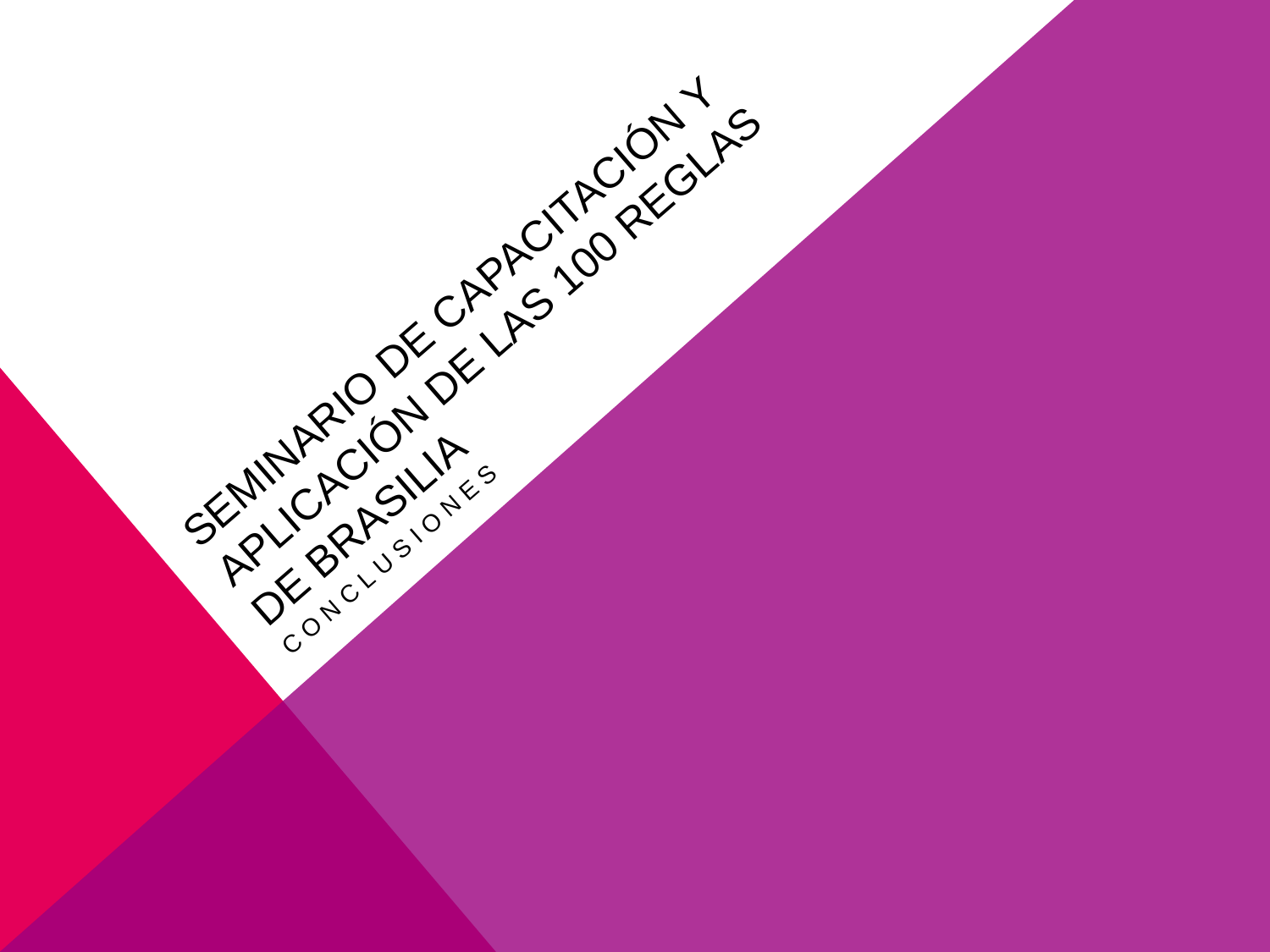

# Seminario de Capacitación y Aplicación de las 100 Reglas de Brasilia
Conclusiones